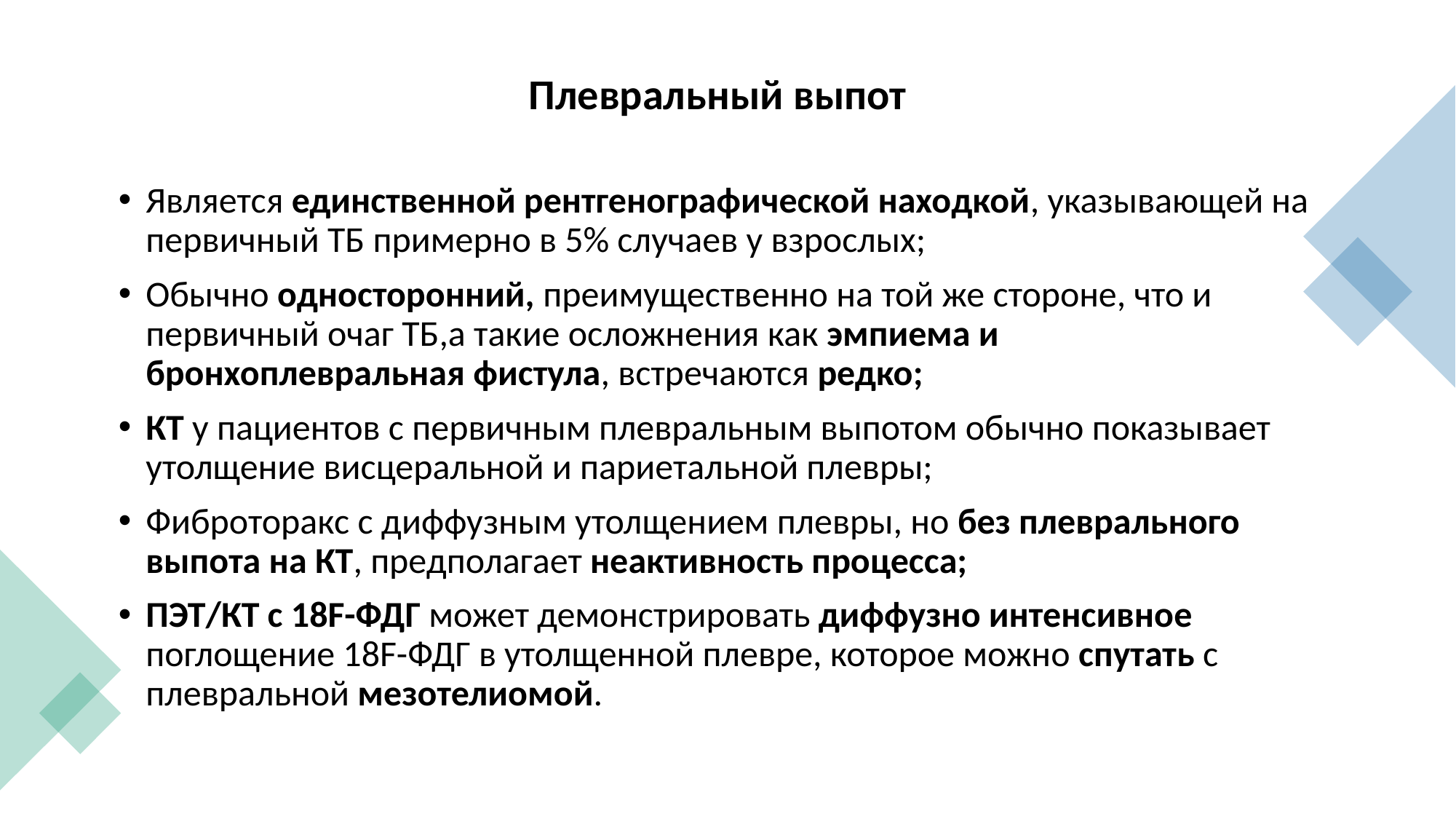

Плевральный выпот

Является единственной рентгенографической находкой, указывающей на первичный ТБ примерно в 5% случаев у взрослых;
Обычно односторонний, преимущественно на той же стороне, что и первичный очаг ТБ,а такие осложнения как эмпиема и бронхоплевральная фистула, встречаются редко;
КТ у пациентов с первичным плевральным выпотом обычно показывает утолщение висцеральной и париетальной плевры;
Фиброторакс с диффузным утолщением плевры, но без плеврального выпота на КТ, предполагает неактивность процесса;
ПЭТ/КТ с 18F-ФДГ может демонстрировать диффузно интенсивное поглощение 18F-ФДГ в утолщенной плевре, которое можно спутать с плевральной мезотелиомой.